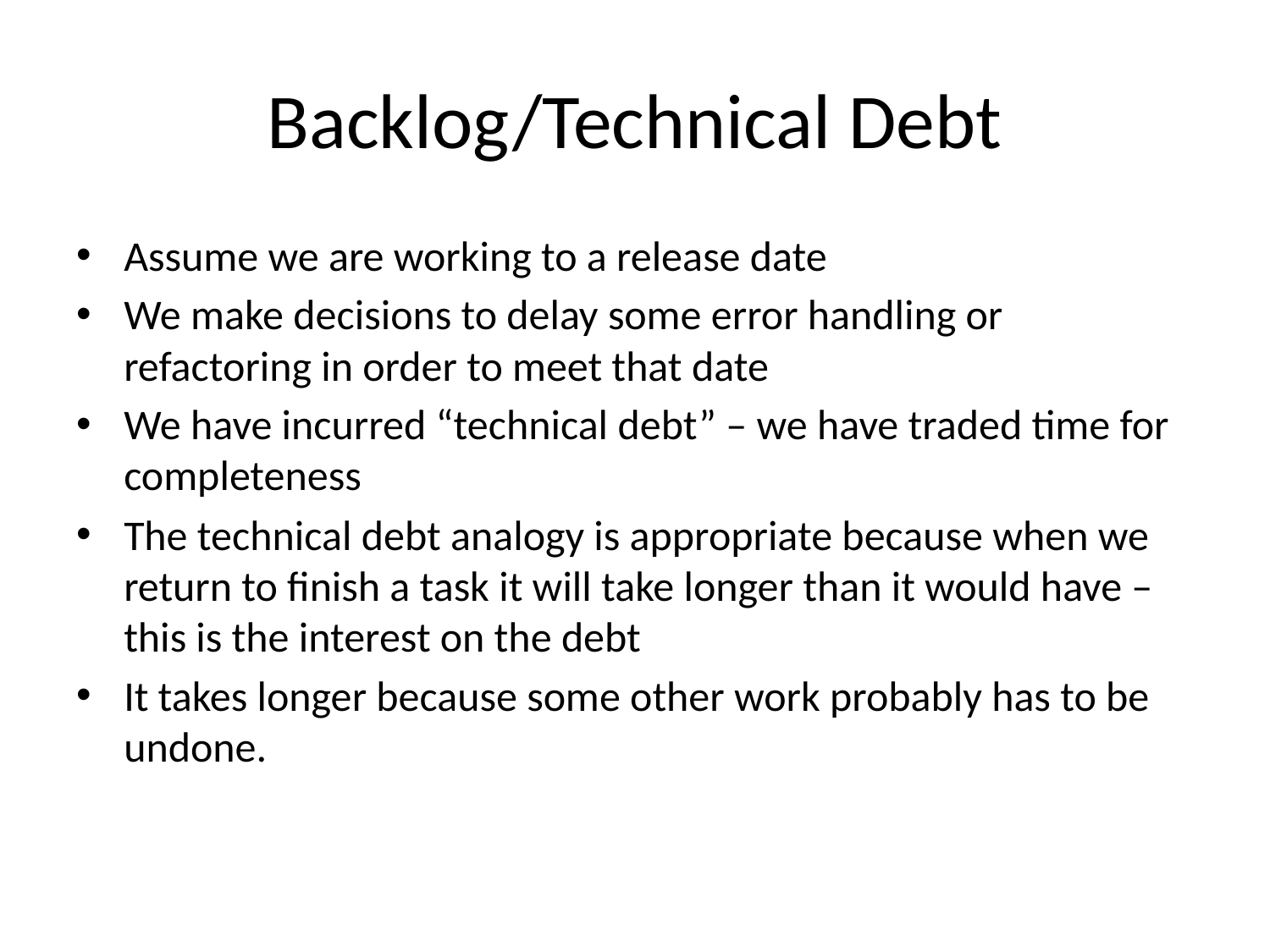

# Backlog/Technical Debt
Assume we are working to a release date
We make decisions to delay some error handling or refactoring in order to meet that date
We have incurred “technical debt” – we have traded time for completeness
The technical debt analogy is appropriate because when we return to finish a task it will take longer than it would have – this is the interest on the debt
It takes longer because some other work probably has to be undone.